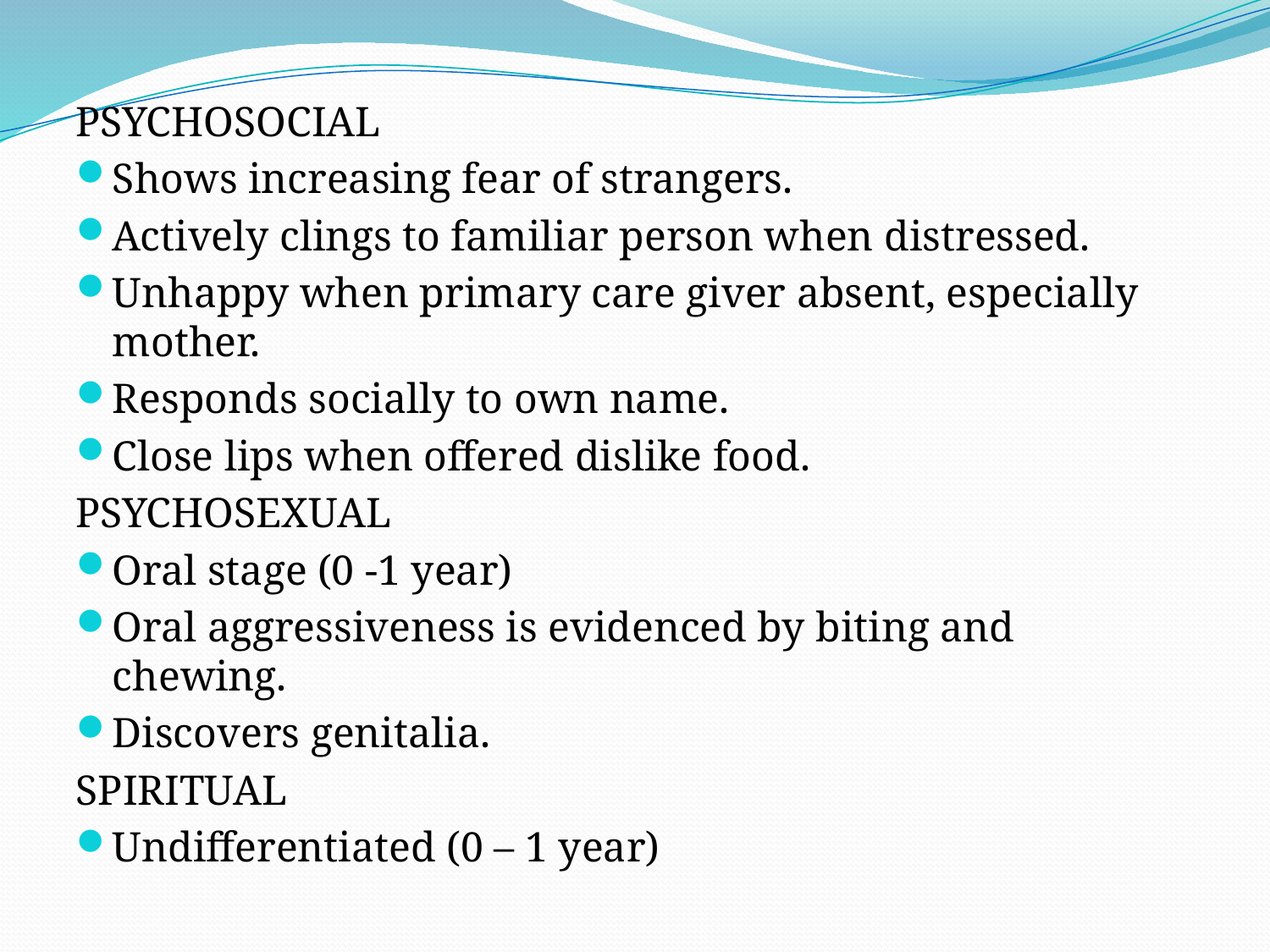

PSYCHOSOCIAL
Shows increasing fear of strangers.
Actively clings to familiar person when distressed.
Unhappy when primary care giver absent, especially mother.
Responds socially to own name.
Close lips when offered dislike food.
PSYCHOSEXUAL
Oral stage (0 -1 year)
Oral aggressiveness is evidenced by biting and chewing.
Discovers genitalia.
SPIRITUAL
Undifferentiated (0 – 1 year)